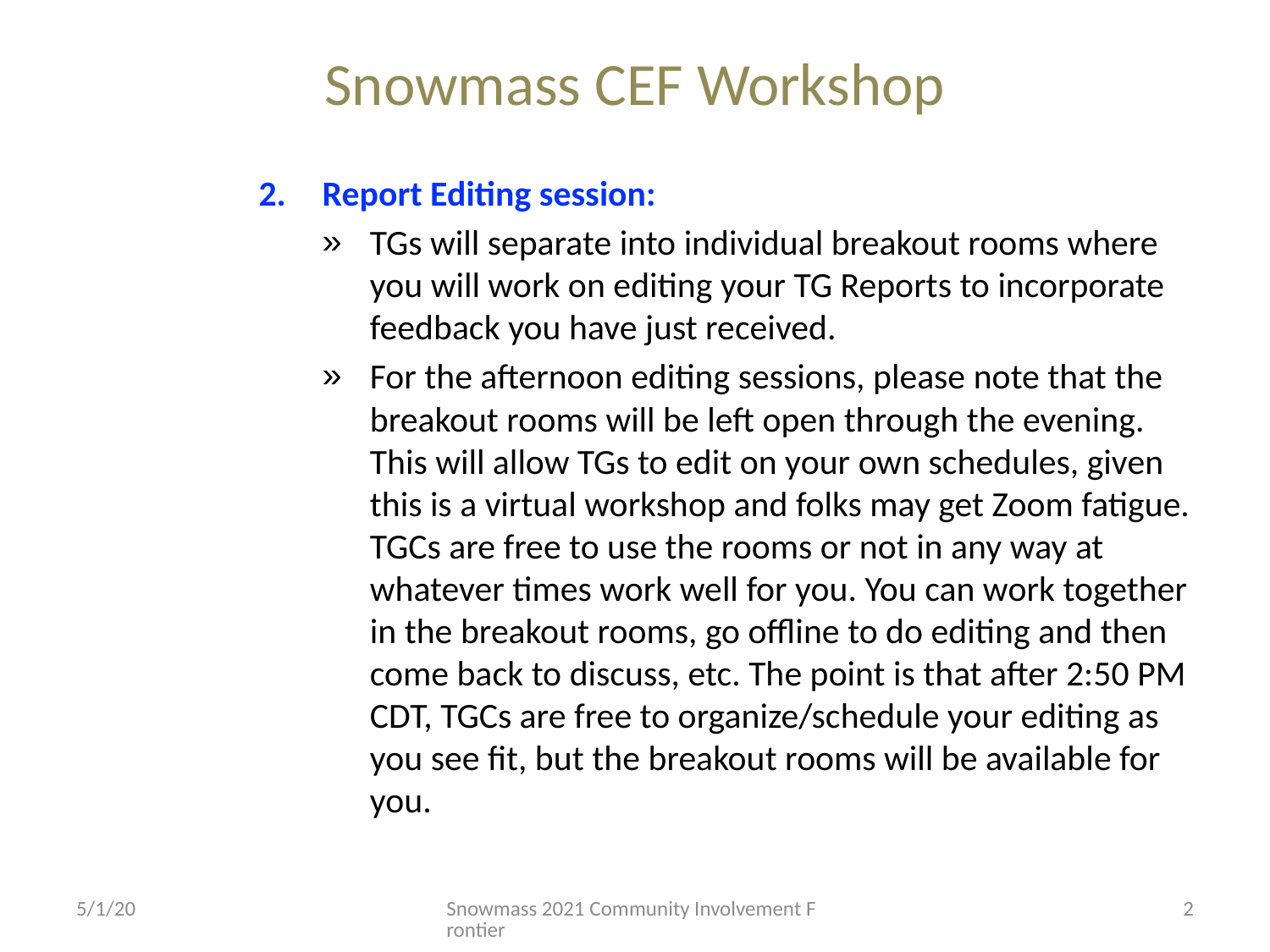

# Snowmass CEF Workshop
Report Editing session:
TGs will separate into individual breakout rooms where you will work on editing your TG Reports to incorporate feedback you have just received.
For the afternoon editing sessions, please note that the breakout rooms will be left open through the evening. This will allow TGs to edit on your own schedules, given this is a virtual workshop and folks may get Zoom fatigue. TGCs are free to use the rooms or not in any way at whatever times work well for you. You can work together in the breakout rooms, go offline to do editing and then come back to discuss, etc. The point is that after 2:50 PM CDT, TGCs are free to organize/schedule your editing as you see fit, but the breakout rooms will be available for you.
5/1/20
Snowmass 2021 Community Involvement Frontier
2